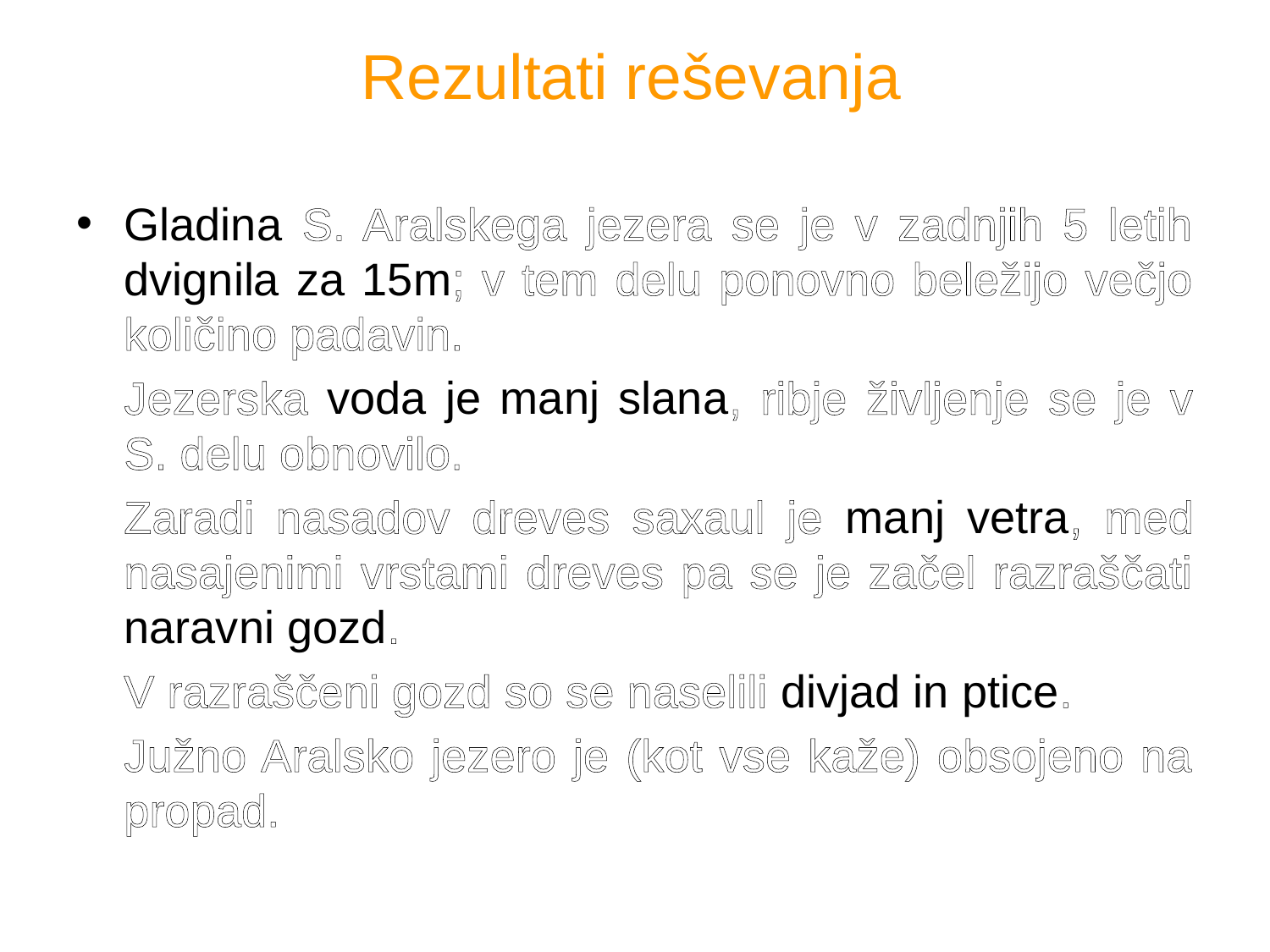

# Rezultati reševanja
Gladina S. Aralskega jezera se je v zadnjih 5 letih dvignila za 15m; v tem delu ponovno beležijo večjo količino padavin.
Jezerska voda je manj slana, ribje življenje se je v S. delu obnovilo.
Zaradi nasadov dreves saxaul je manj vetra, med nasajenimi vrstami dreves pa se je začel razraščati naravni gozd.
V razraščeni gozd so se naselili divjad in ptice.
Južno Aralsko jezero je (kot vse kaže) obsojeno na propad.